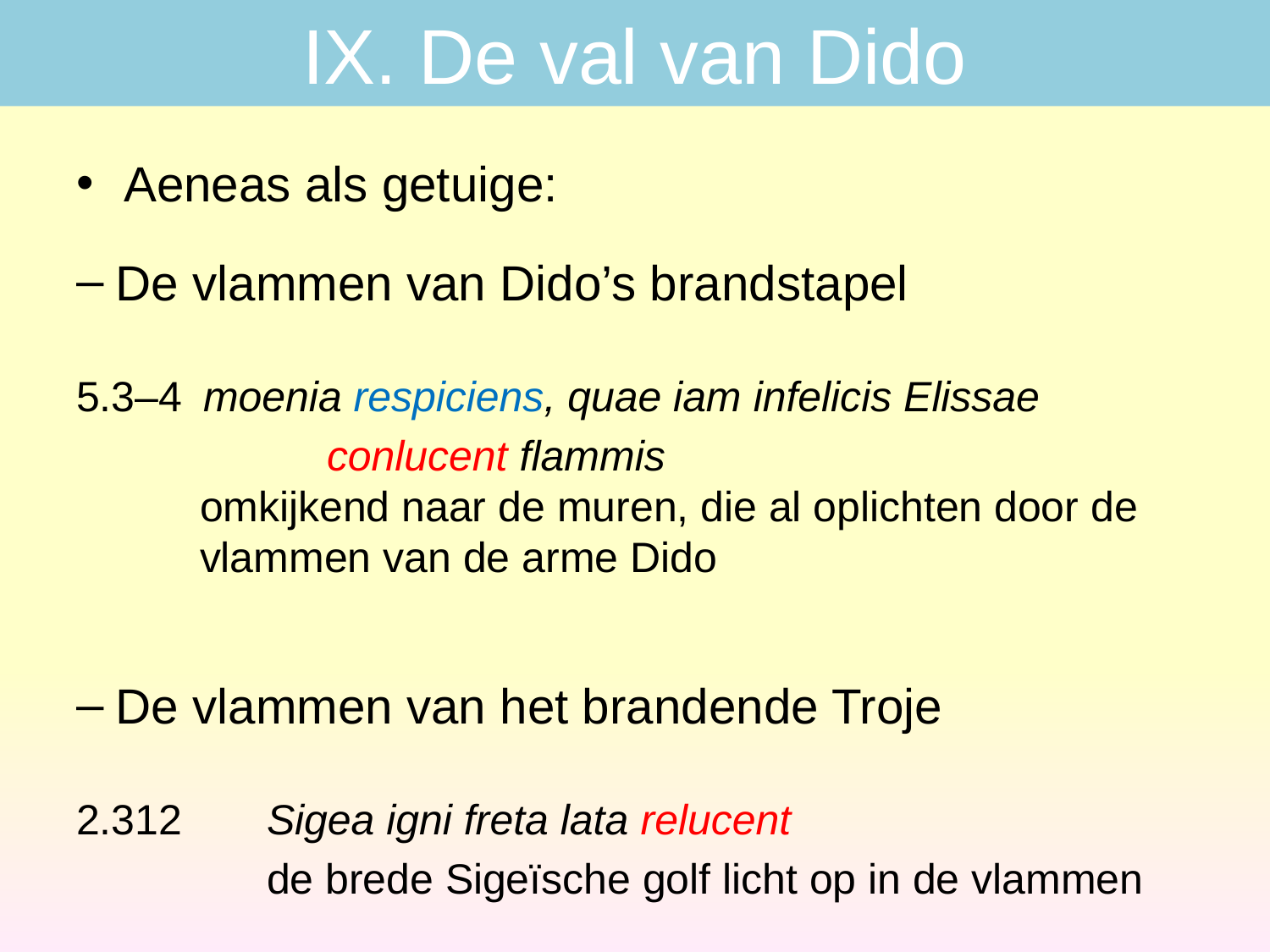

# IX. De val van Dido
Aeneas als getuige:

De vlammen van Dido’s brandstapel

5.3–4	moenia respiciens, quae iam infelicis Elissae
	conlucent flammis
omkijkend naar de muren, die al oplichten door de vlammen van de arme Dido

De vlammen van het brandende Troje

2.312	Sigea igni freta lata relucent
	de brede Sigeïsche golf licht op in de vlammen